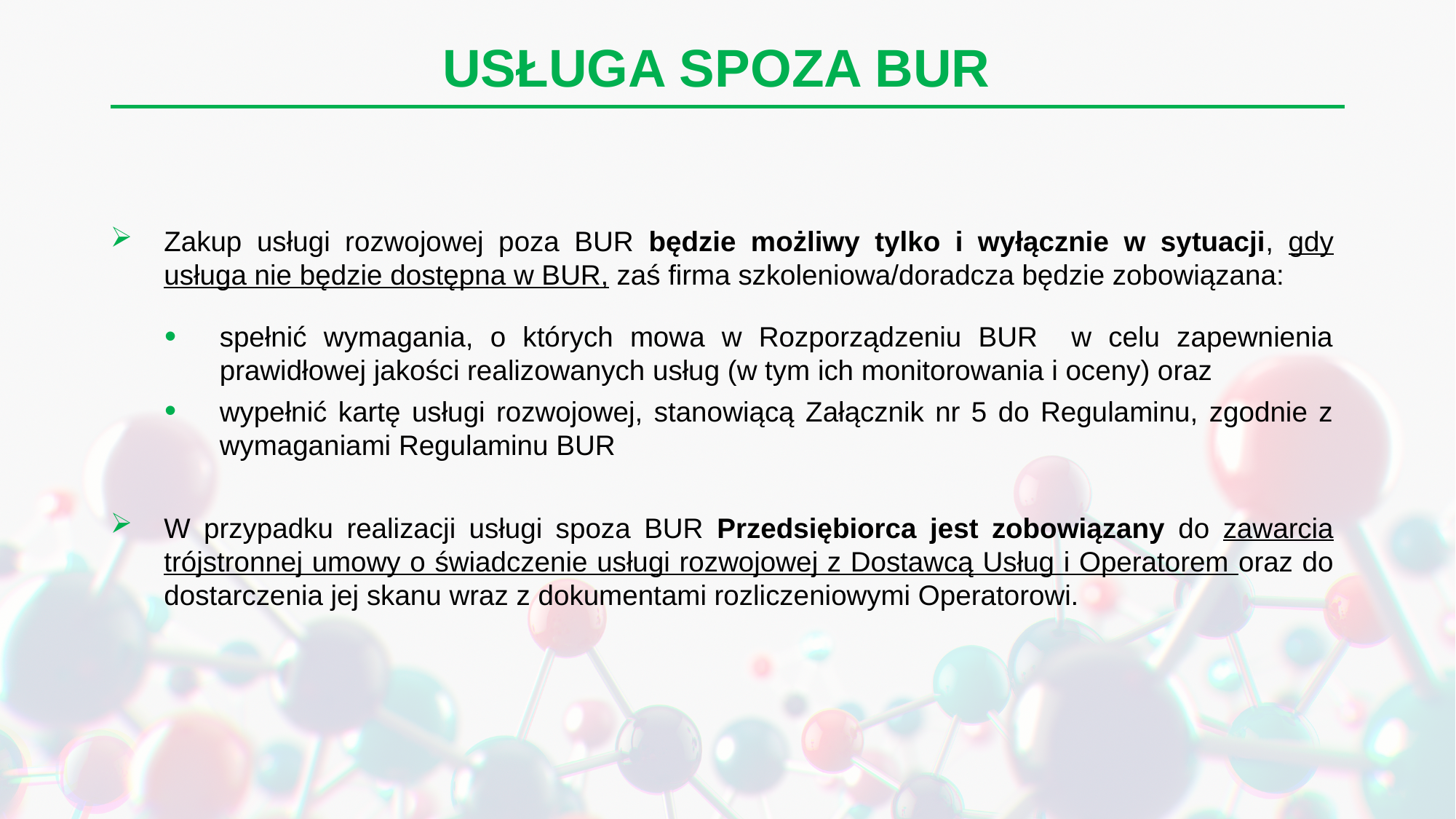

# USŁUGA SPOZA BUR

Zakup usługi rozwojowej poza BUR będzie możliwy tylko i wyłącznie w sytuacji, gdy usługa nie będzie dostępna w BUR, zaś firma szkoleniowa/doradcza będzie zobowiązana:

spełnić wymagania, o których mowa w Rozporządzeniu BUR  w celu zapewnienia prawidłowej jakości realizowanych usług (w tym ich monitorowania i oceny) oraz
wypełnić kartę usługi rozwojowej, stanowiącą Załącznik nr 5 do Regulaminu, zgodnie z wymaganiami Regulaminu BUR

W przypadku realizacji usługi spoza BUR Przedsiębiorca jest zobowiązany do zawarcia trójstronnej umowy o świadczenie usługi rozwojowej z Dostawcą Usług i Operatorem oraz do dostarczenia jej skanu wraz z dokumentami rozliczeniowymi Operatorowi.